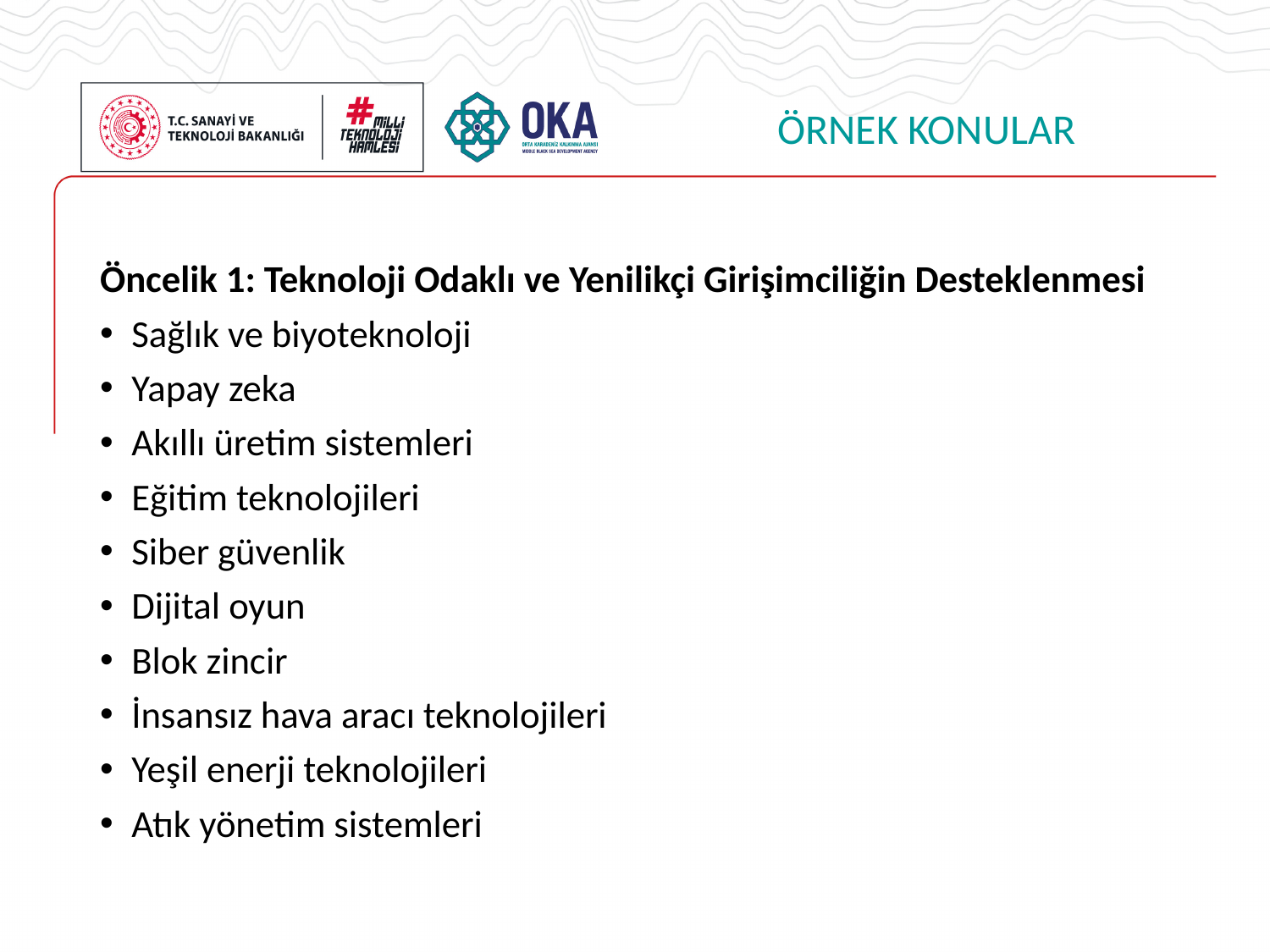

# ÖRNEK KONULAR
Öncelik 1: Teknoloji Odaklı ve Yenilikçi Girişimciliğin Desteklenmesi
Sağlık ve biyoteknoloji
Yapay zeka
Akıllı üretim sistemleri
Eğitim teknolojileri
Siber güvenlik
Dijital oyun
Blok zincir
İnsansız hava aracı teknolojileri
Yeşil enerji teknolojileri
Atık yönetim sistemleri